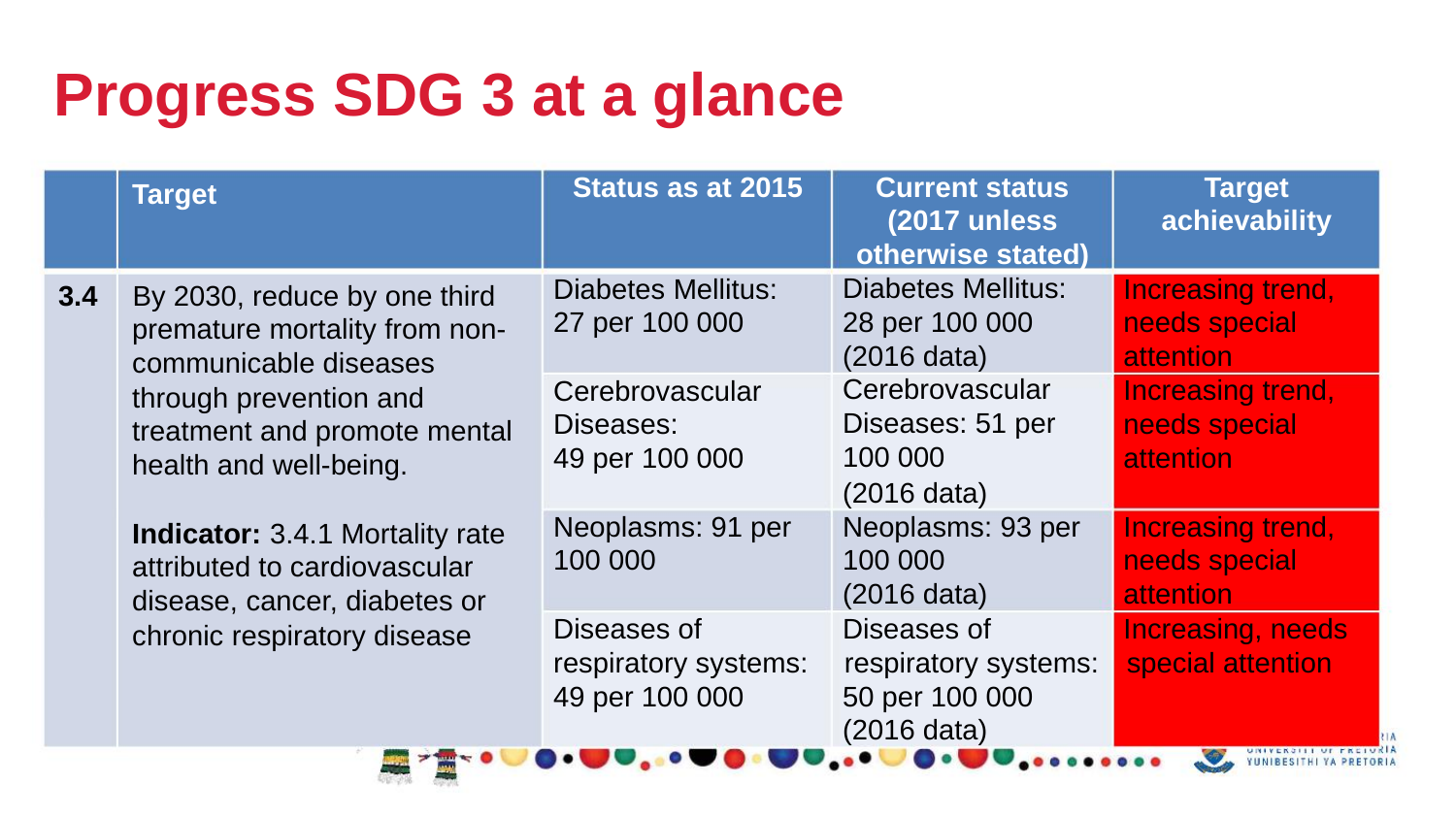

Progress SDG 3 at a glance
Status as at 2015
Current status
(2017 unless
otherwise stated)
Diabetes Mellitus:
28 per 100 000
(2016 data)
Cerebrovascular
Diseases: 51 per
100 000
Target
achievability
Target
Diabetes Mellitus:
27 per 100 000
Increasing trend,
needs special
attention
Increasing trend,
needs special
attention
3.4 By 2030, reduce by one third
premature mortality from non-
communicable diseases
Cerebrovascular
Diseases:
49 per 100 000
through prevention and
treatment and promote mental
health and well-being.
(2016 data)
Neoplasms: 91 per
100 000
Neoplasms: 93 per
100 000
(2016 data)
Increasing trend,
needs special
attention
Indicator: 3.4.1 Mortality rate
attributed to cardiovascular
disease, cancer, diabetes or
chronic respiratory disease
Diseases of
Diseases of
Increasing, needs
respiratory systems: respiratory systems: special attention
49 per 100 000
50 per 100 000
(2016 data)